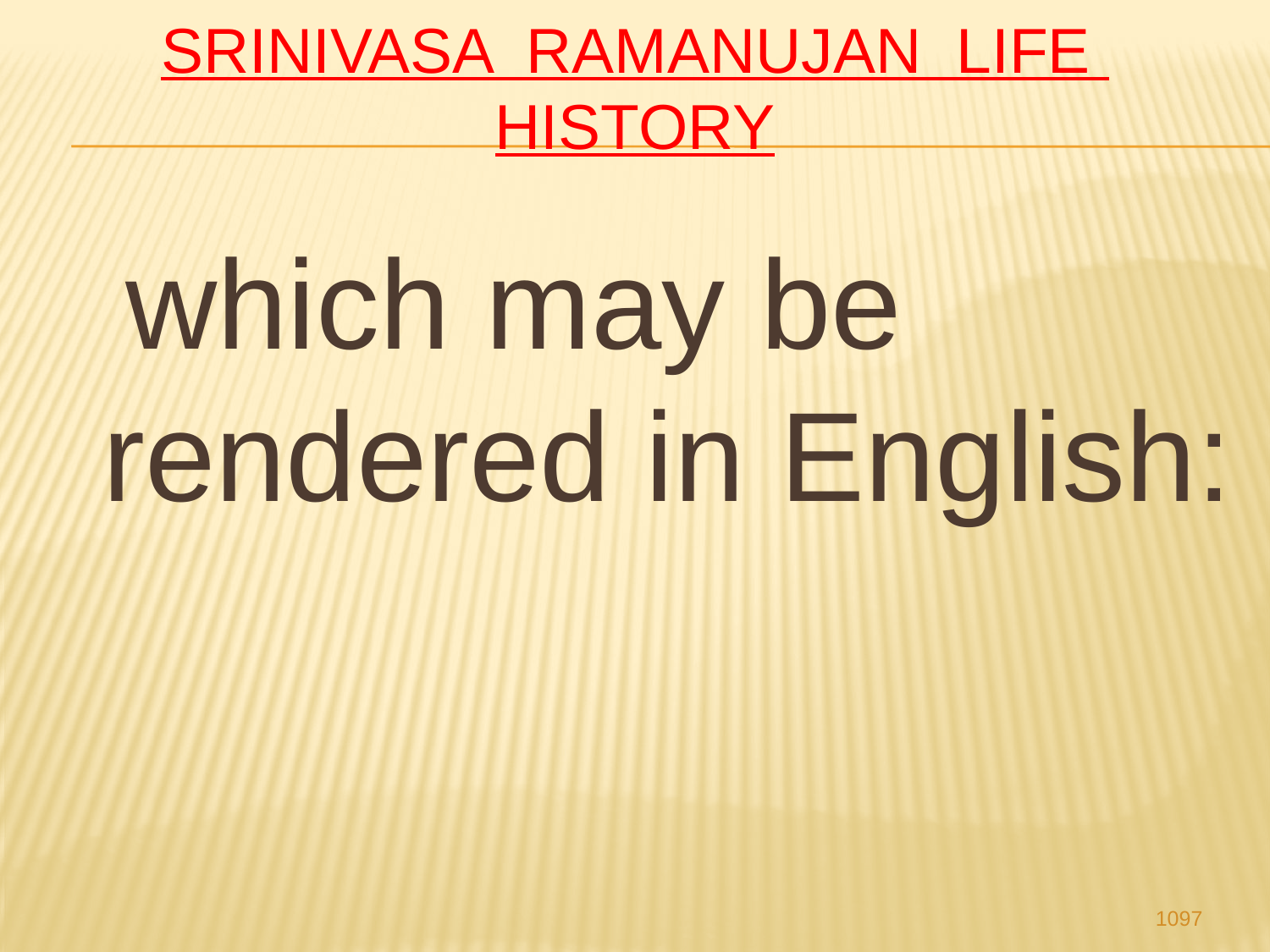

# Srinivasa  Ramanujan  life  history
  which may be rendered in English:

1097